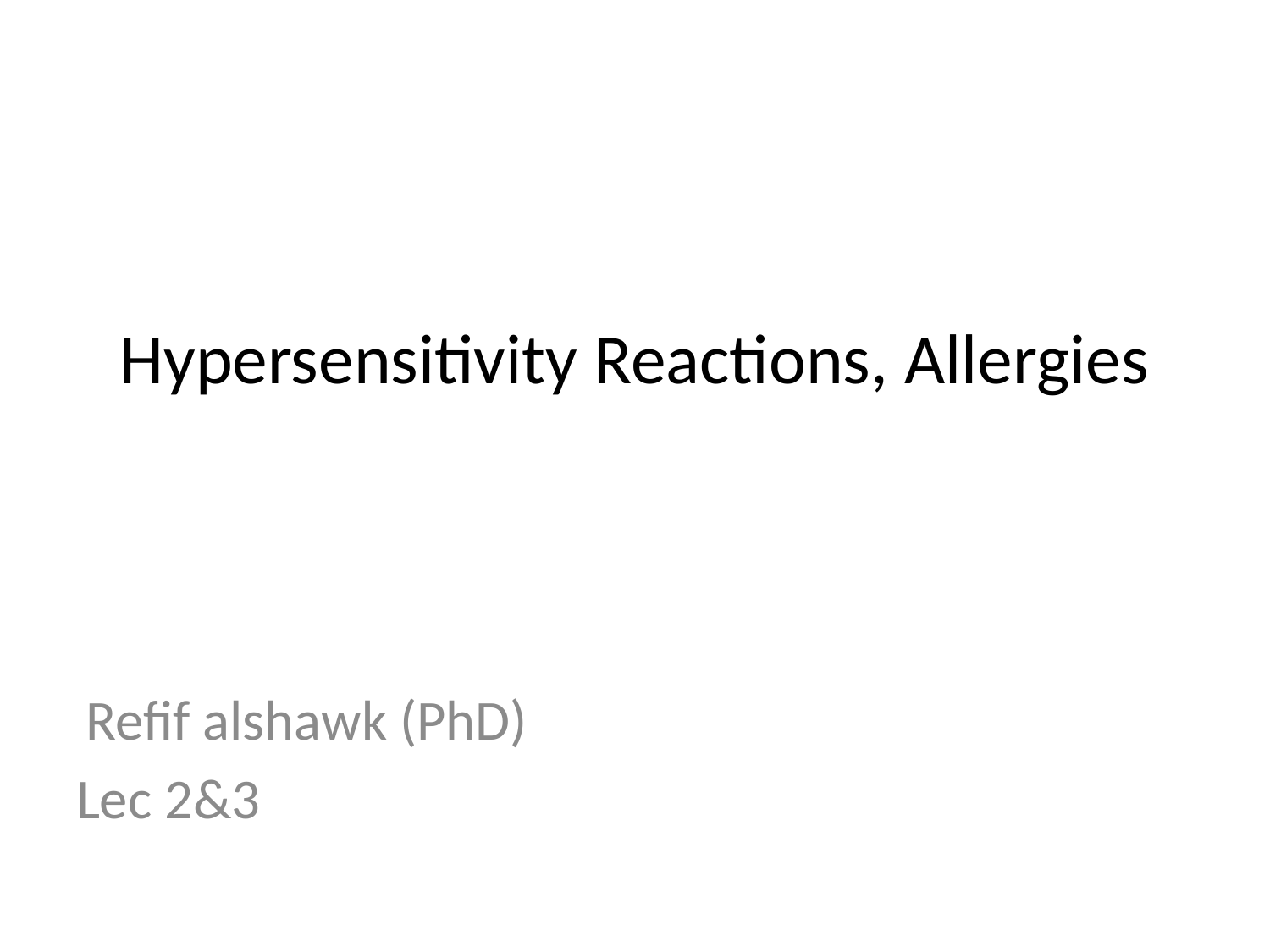

# Hypersensitivity Reactions, Allergies
Refif alshawk (PhD)
Lec 2&3